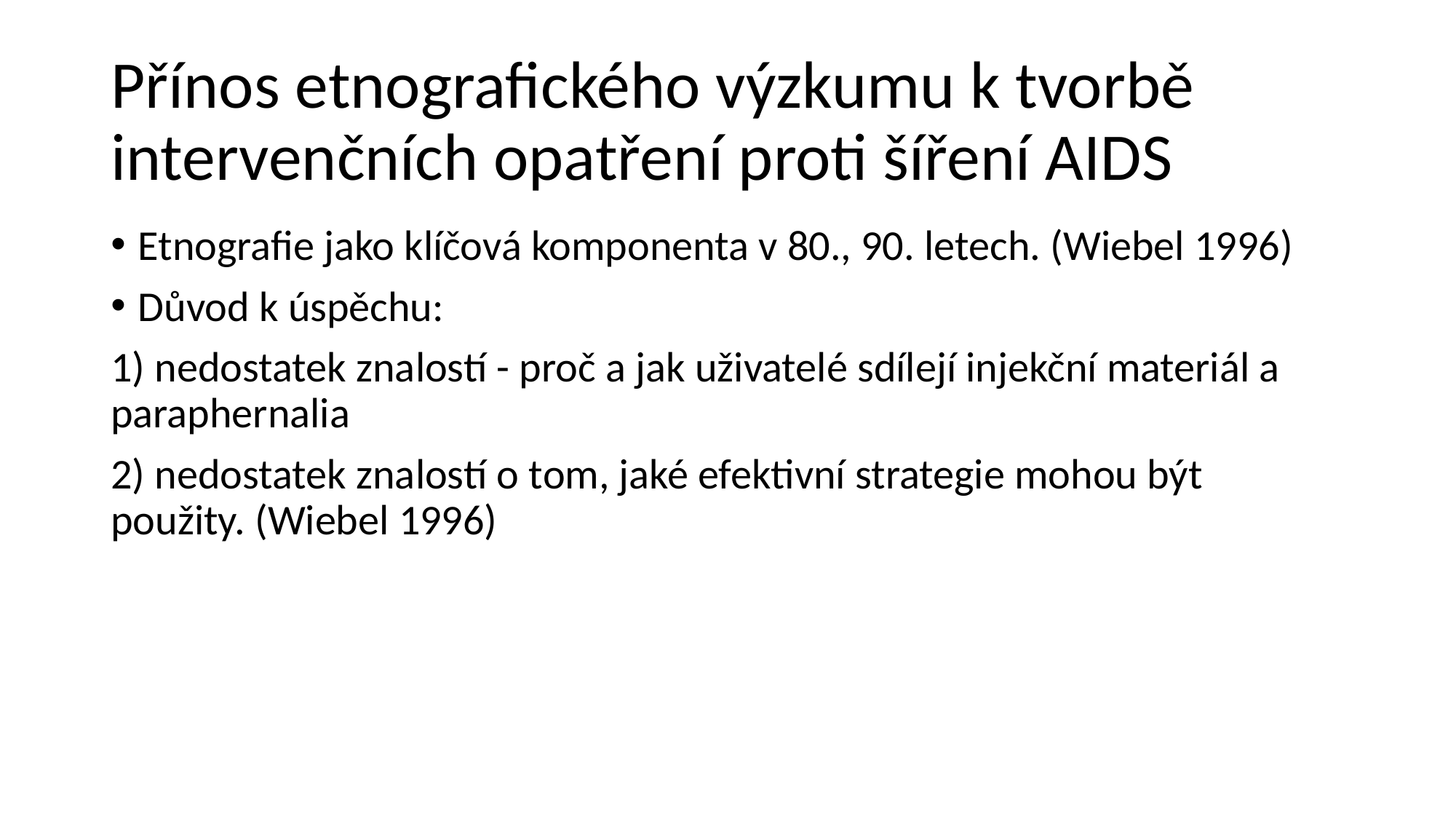

# Přínos etnografického výzkumu k tvorbě intervenčních opatření proti šíření AIDS
Etnografie jako klíčová komponenta v 80., 90. letech. (Wiebel 1996)
Důvod k úspěchu:
1) nedostatek znalostí - proč a jak uživatelé sdílejí injekční materiál a paraphernalia
2) nedostatek znalostí o tom, jaké efektivní strategie mohou být použity. (Wiebel 1996)